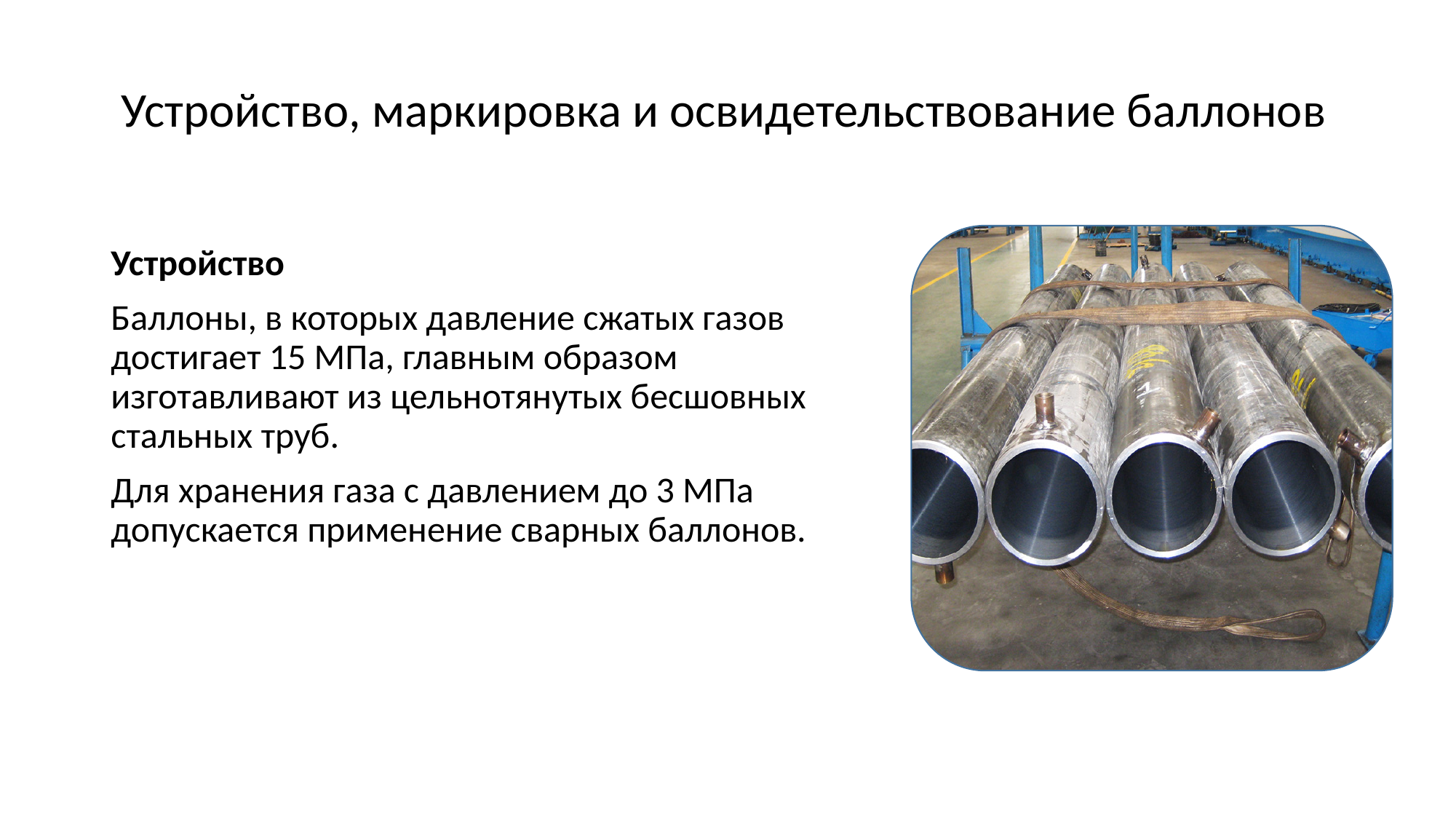

# Устройство, маркировка и освидетельствование баллонов

Устройство
Баллоны, в которых давление сжатых газов достигает 15 МПа, главным образом изготавливают из цельнотянутых бесшовных стальных труб.
Для хранения газа с давлением до 3 МПа допускается применение сварных баллонов.